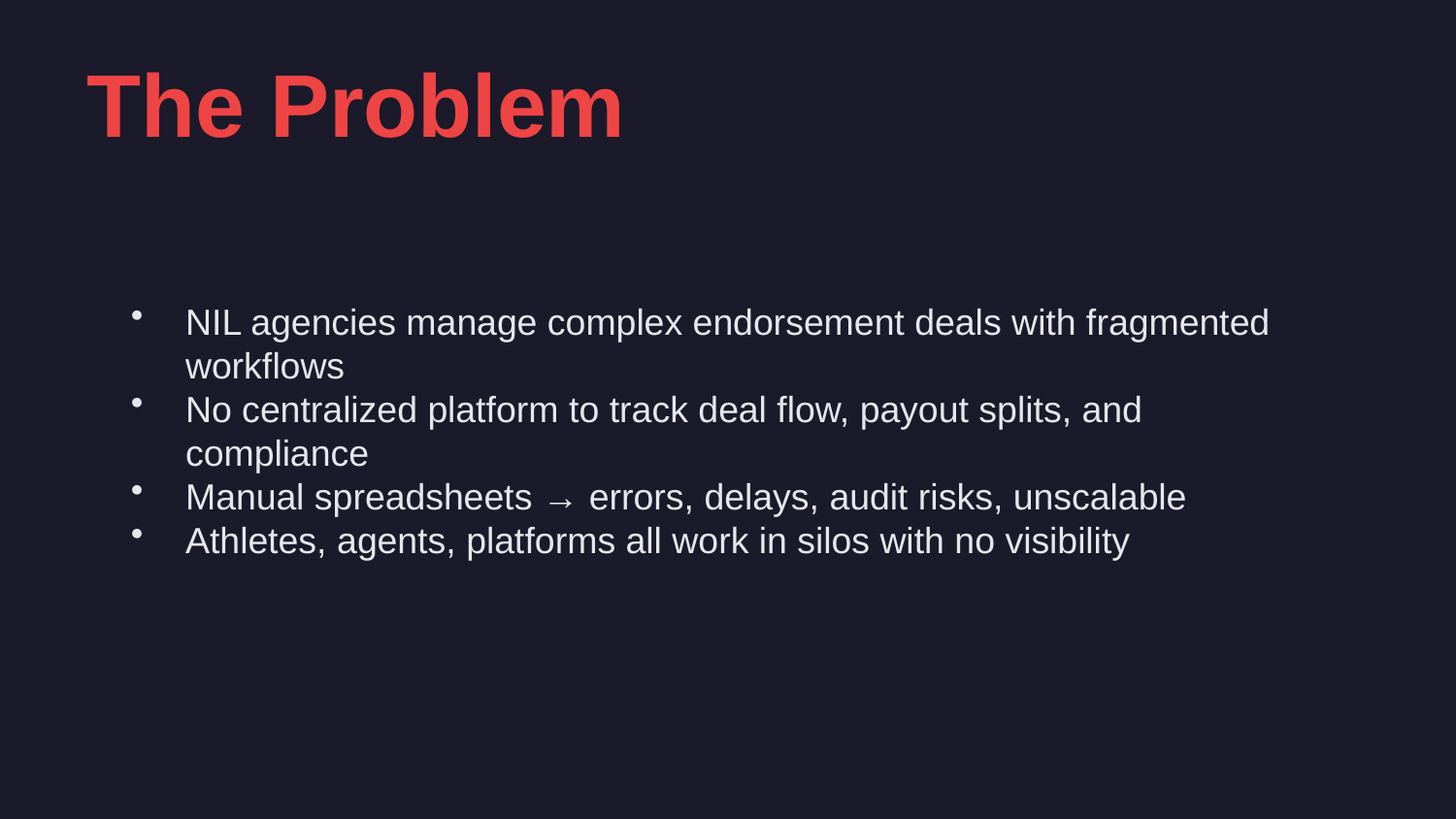

The Problem
NIL agencies manage complex endorsement deals with fragmented workflows
No centralized platform to track deal flow, payout splits, and compliance
Manual spreadsheets → errors, delays, audit risks, unscalable
Athletes, agents, platforms all work in silos with no visibility